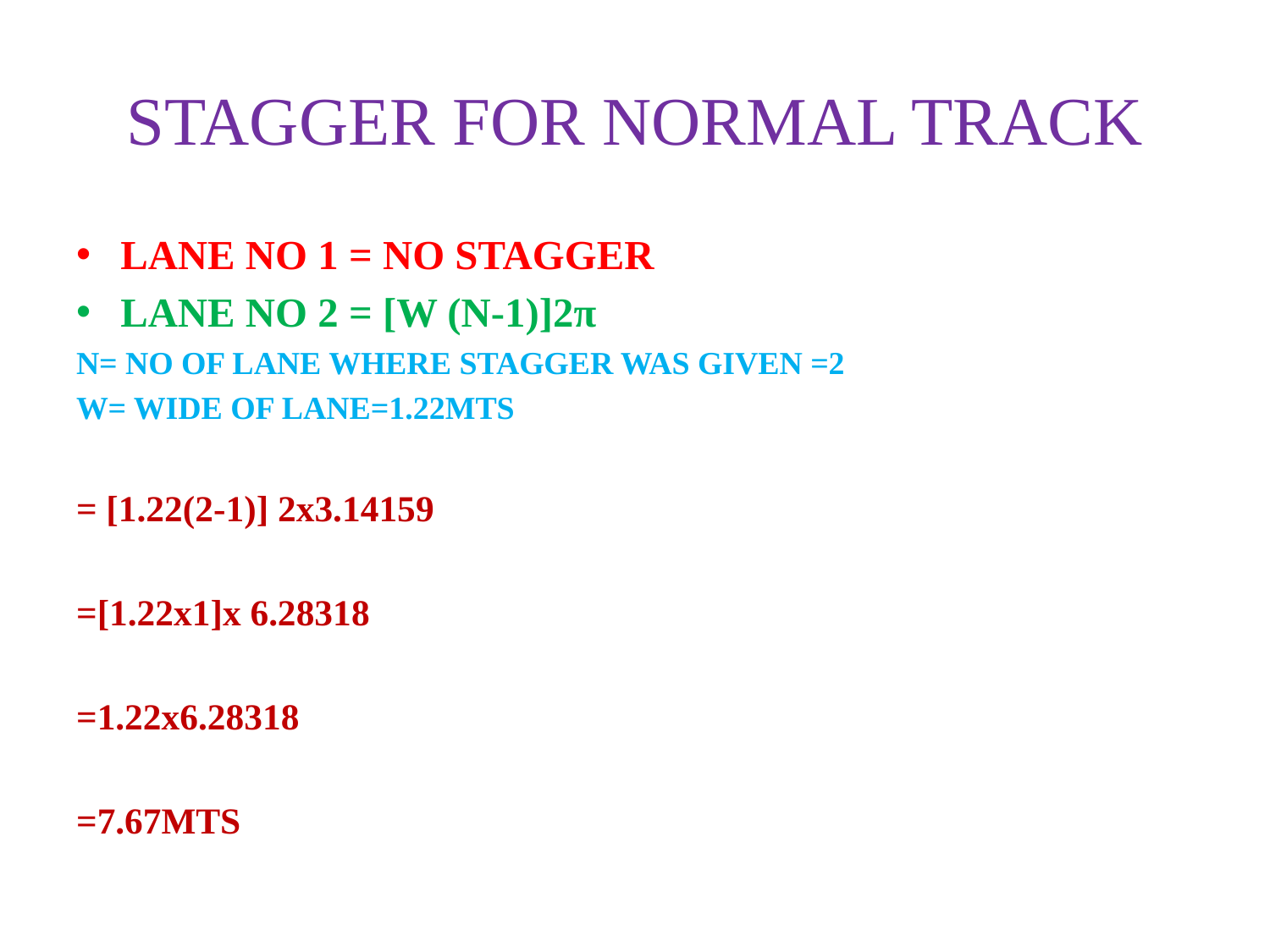

# STAGGER FOR NORMAL TRACK
LANE NO 1 = NO STAGGER
LANE NO 2 = [W (N-1)]2π
N= NO OF LANE WHERE STAGGER WAS GIVEN =2
W= WIDE OF LANE=1.22MTS
= [1.22(2-1)] 2x3.14159
=[1.22x1]x 6.28318
=1.22x6.28318
=7.67MTS